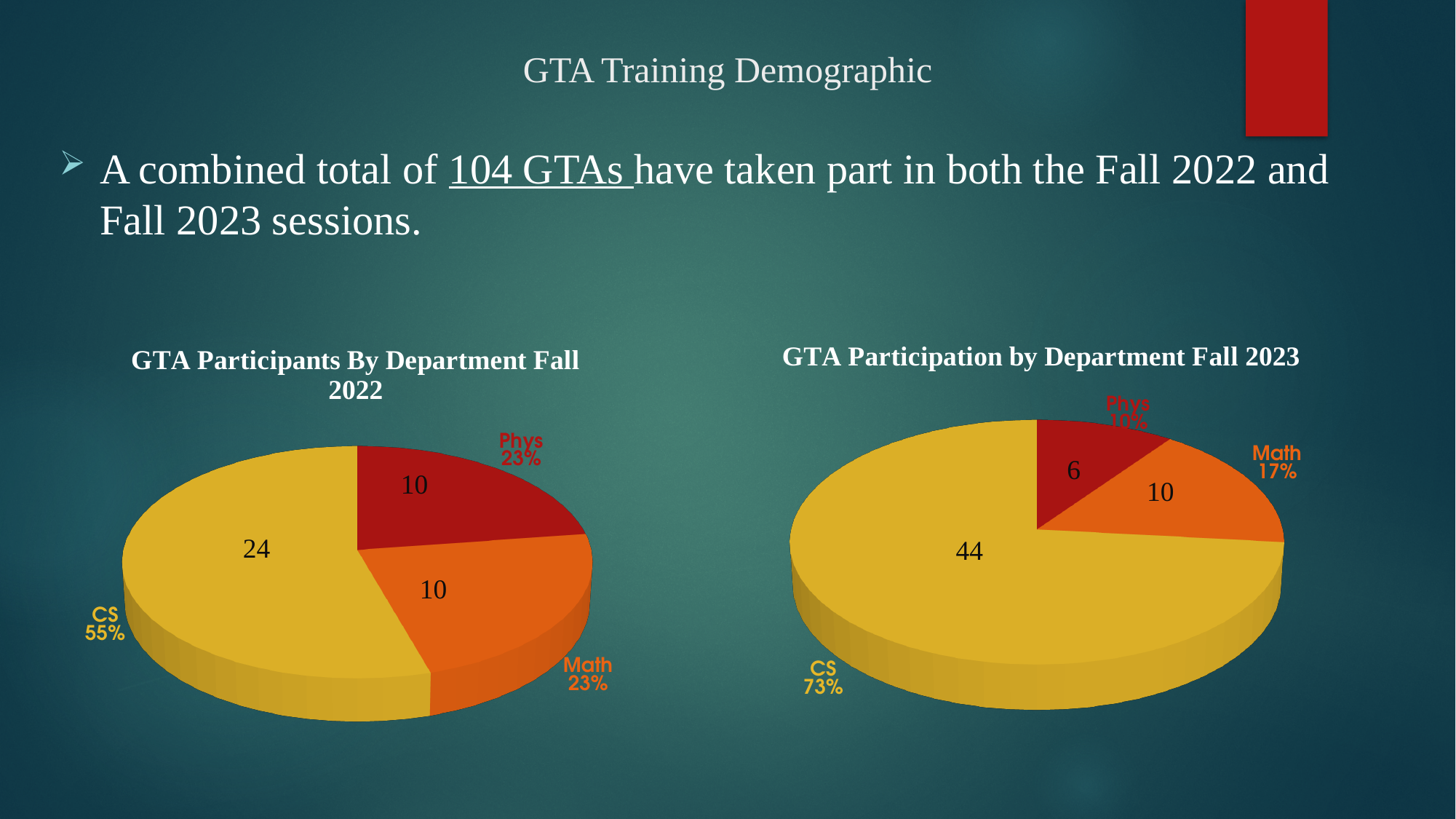

# GTA Training Demographic
A combined total of 104 GTAs have taken part in both the Fall 2022 and Fall 2023 sessions.

[unsupported chart]

[unsupported chart]

6
10
44
10